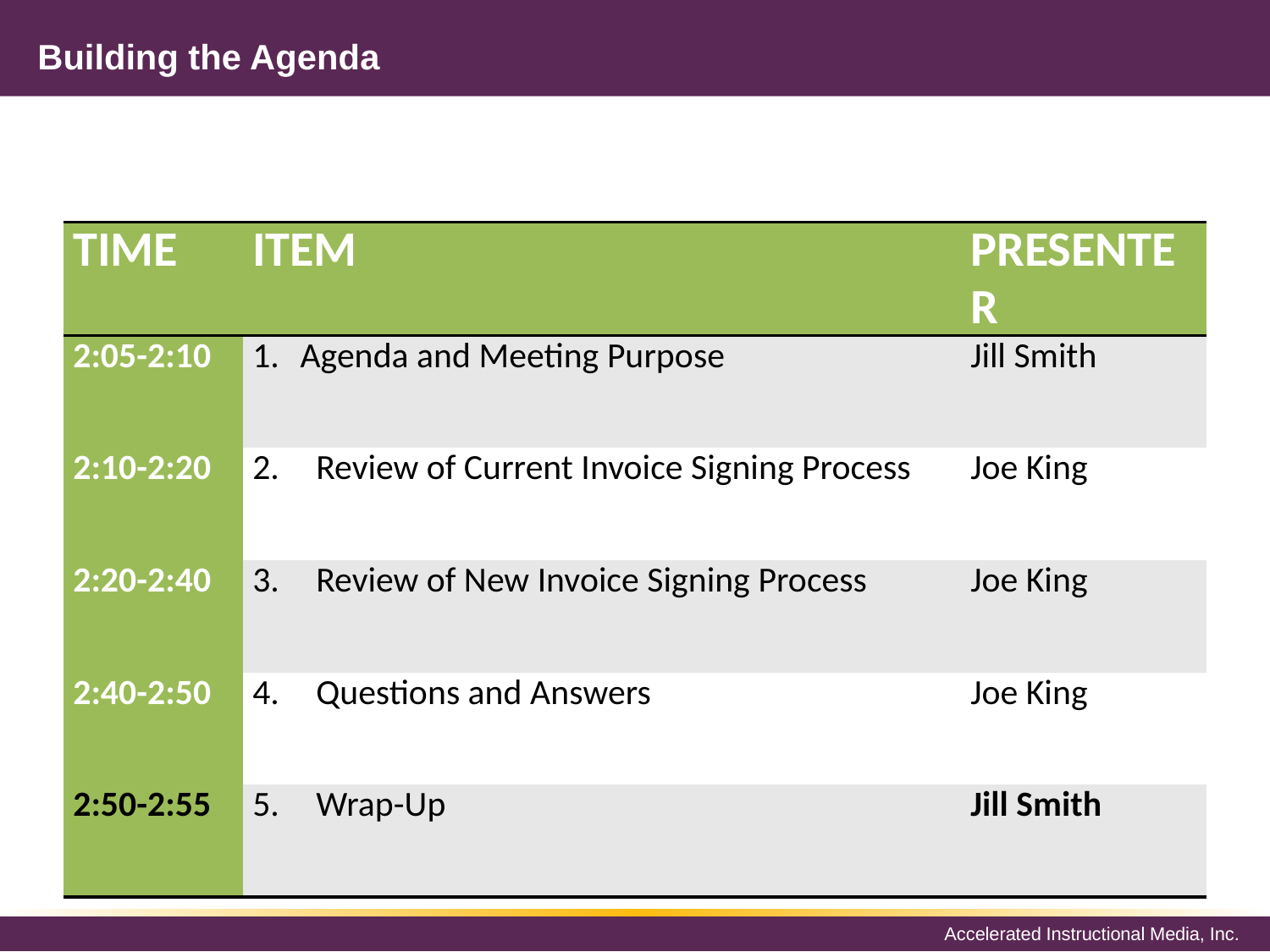

# Building the Agenda

| Time | Item | Presenter |
| --- | --- | --- |
| 2:05-2:10 | Agenda and Meeting Purpose | Jill Smith |
| 2:10-2:20 | Review of Current Invoice Signing Process | Joe King |
| 2:20-2:40 | Review of New Invoice Signing Process | Joe King |
| 2:40-2:50 | Questions and Answers | Joe King |
| 2:50-2:55 | Wrap-Up | Jill Smith |